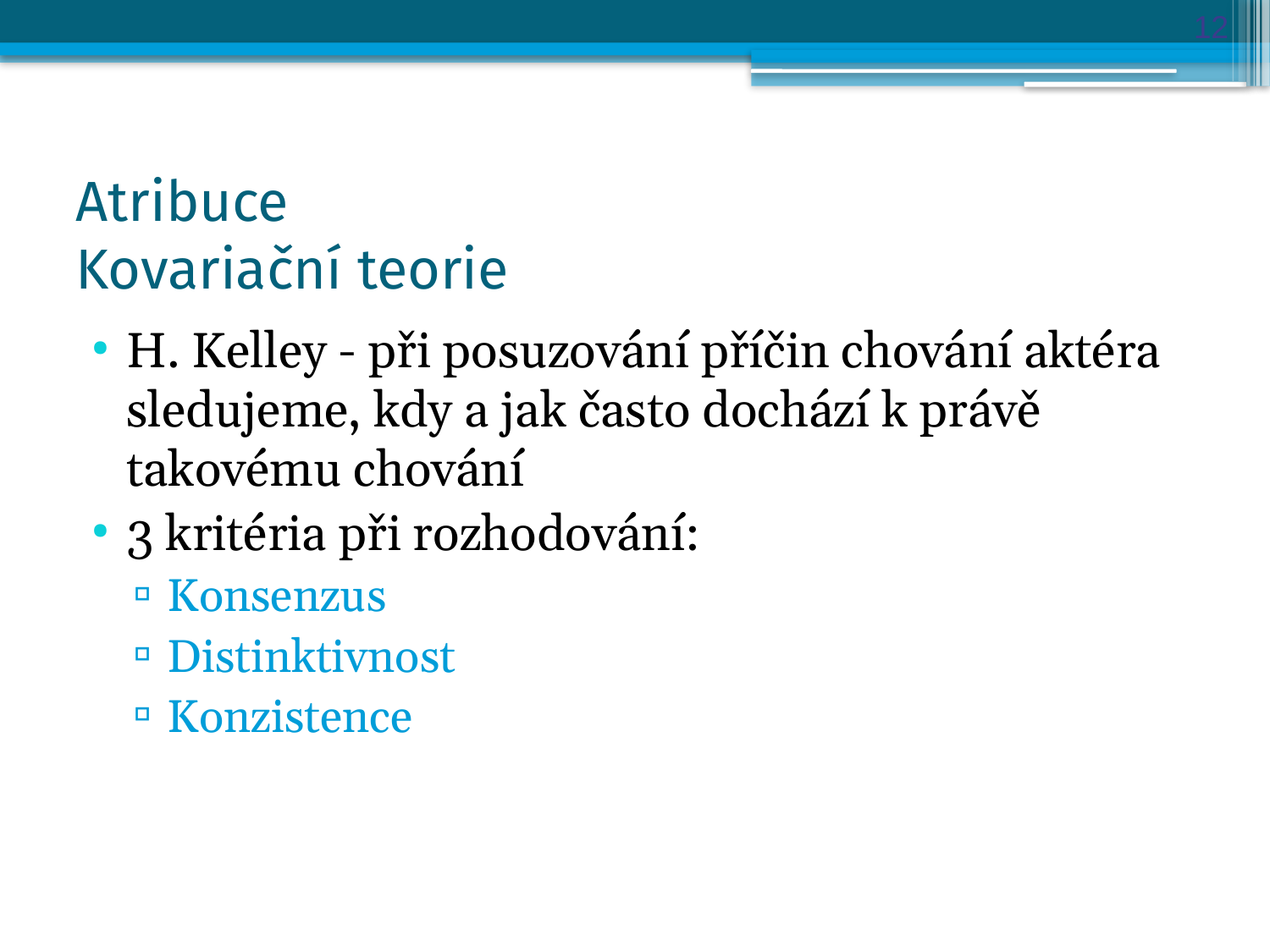

12
# Atribuce Kovariační teorie
H. Kelley - při posuzování příčin chování aktéra sledujeme, kdy a jak často dochází k právě takovému chování
3 kritéria při rozhodování:
Konsenzus
Distinktivnost
Konzistence